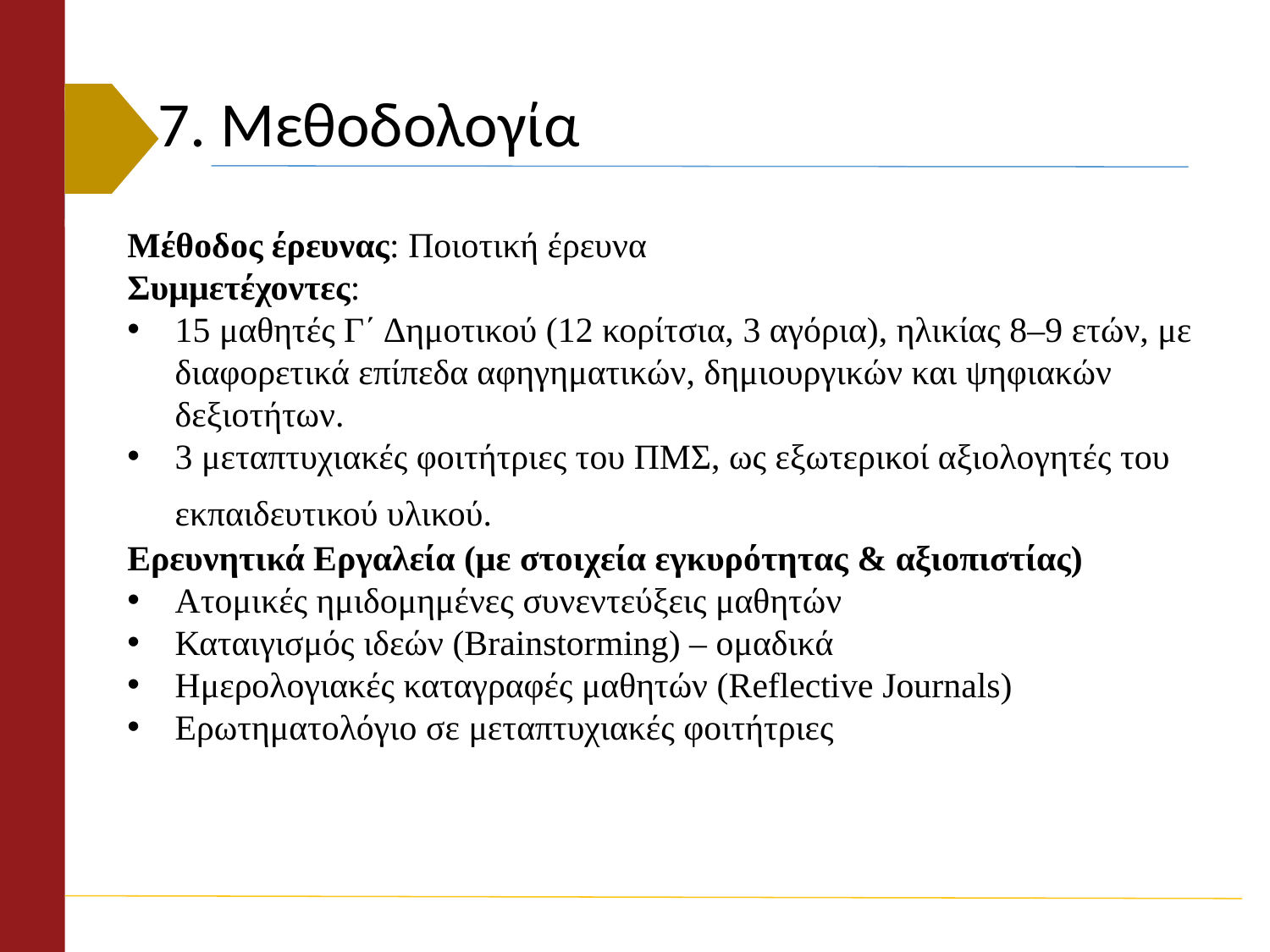

# 7. Μεθοδολογία
Μέθοδος έρευνας: Ποιοτική έρευνα
Συμμετέχοντες:
15 μαθητές Γ΄ Δημοτικού (12 κορίτσια, 3 αγόρια), ηλικίας 8–9 ετών, με διαφορετικά επίπεδα αφηγηματικών, δημιουργικών και ψηφιακών δεξιοτήτων.
3 μεταπτυχιακές φοιτήτριες του ΠΜΣ, ως εξωτερικοί αξιολογητές του εκπαιδευτικού υλικού.
Ερευνητικά Εργαλεία (με στοιχεία εγκυρότητας & αξιοπιστίας)
Ατομικές ημιδομημένες συνεντεύξεις μαθητών
Καταιγισμός ιδεών (Brainstorming) – ομαδικά
Ημερολογιακές καταγραφές μαθητών (Reflective Journals)
Ερωτηματολόγιο σε μεταπτυχιακές φοιτήτριες